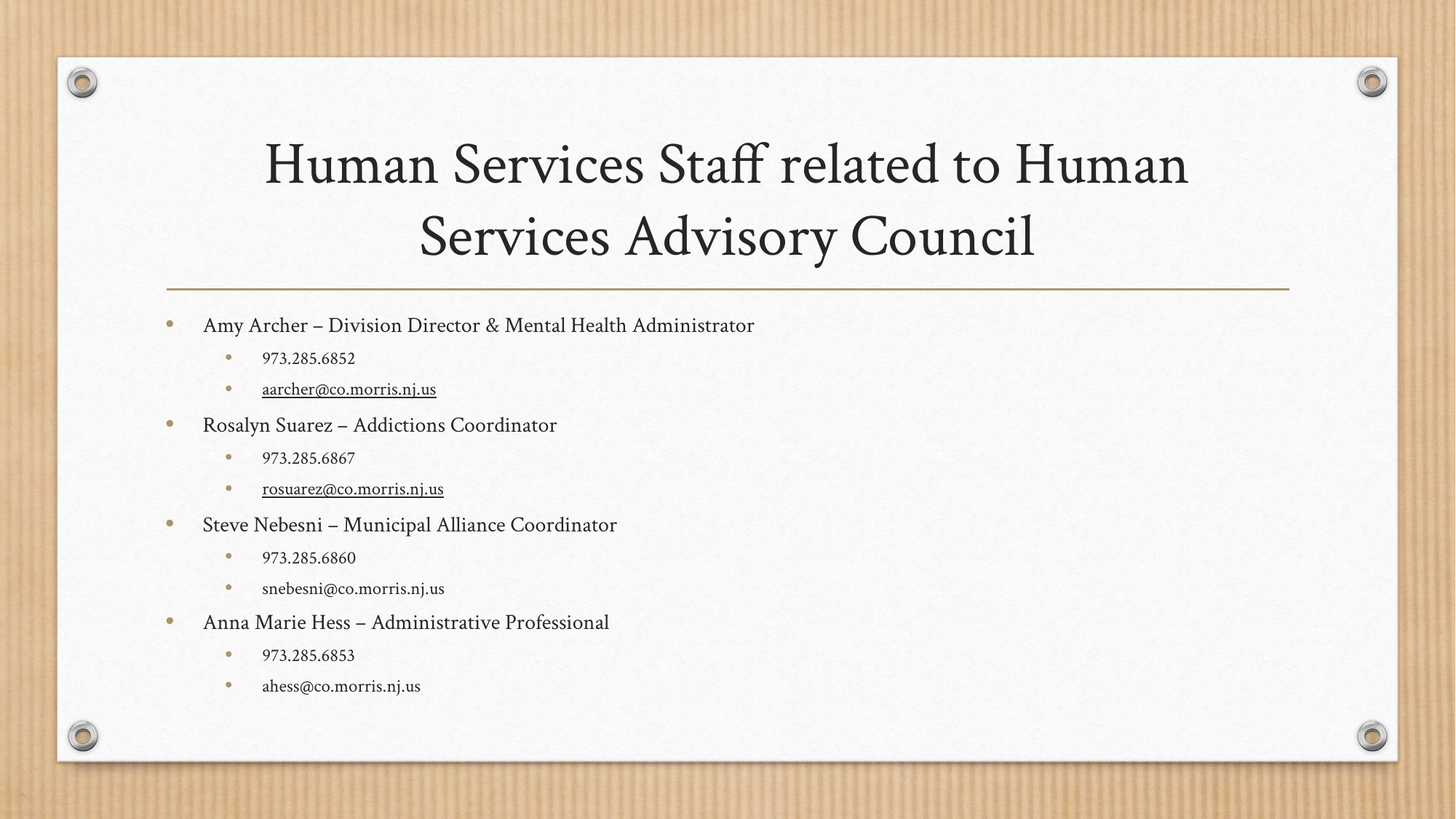

# Human Services Staff related to Human Services Advisory Council
Amy Archer – Division Director & Mental Health Administrator
973.285.6852
aarcher@co.morris.nj.us
Rosalyn Suarez – Addictions Coordinator
973.285.6867
rosuarez@co.morris.nj.us
Steve Nebesni – Municipal Alliance Coordinator
973.285.6860
snebesni@co.morris.nj.us
Anna Marie Hess – Administrative Professional
973.285.6853
ahess@co.morris.nj.us